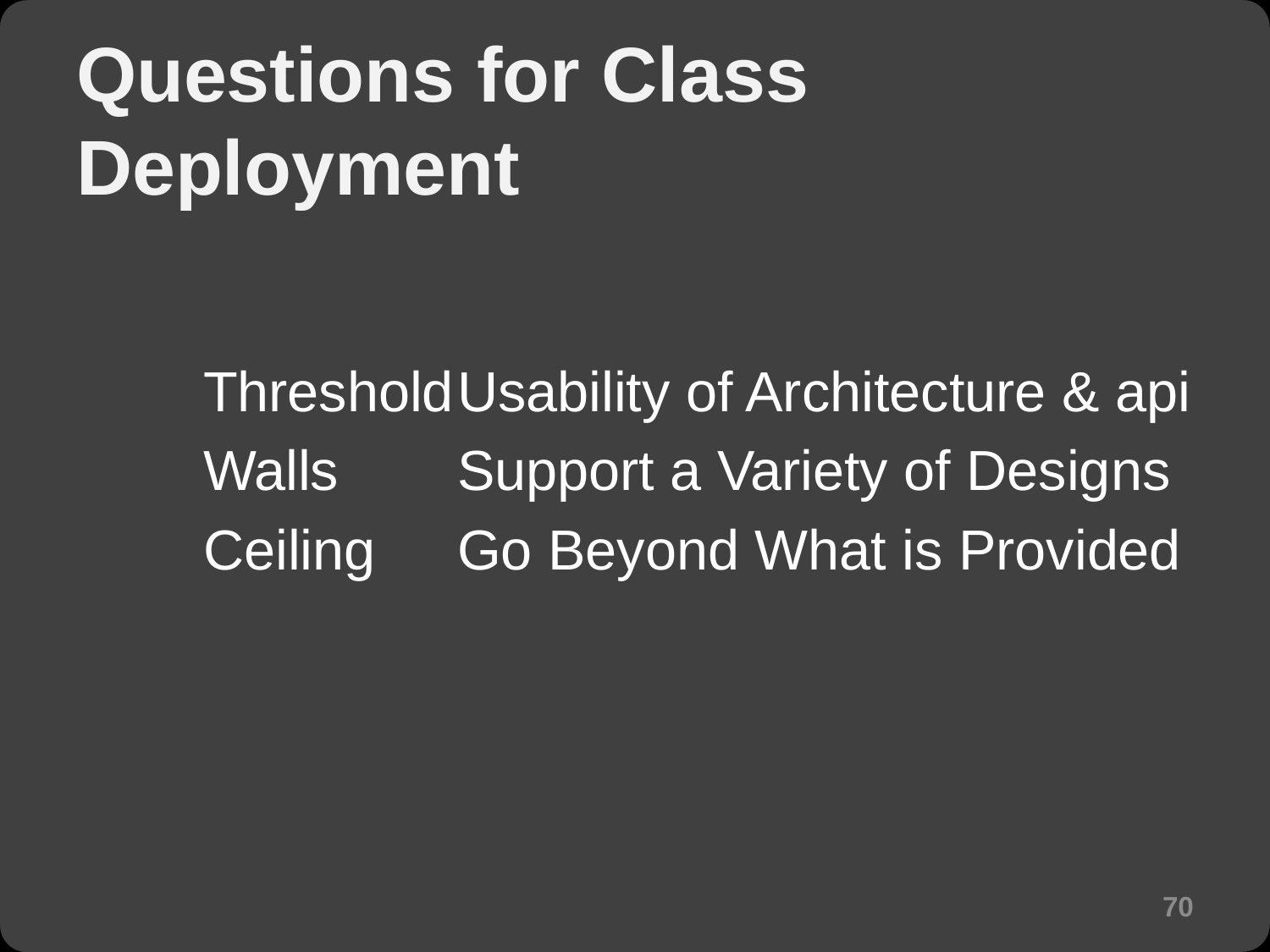

# Questions for Class Deployment
	Threshold	Usability of Architecture & api
	Walls	Support a Variety of Designs
	Ceiling	Go Beyond What is Provided
70